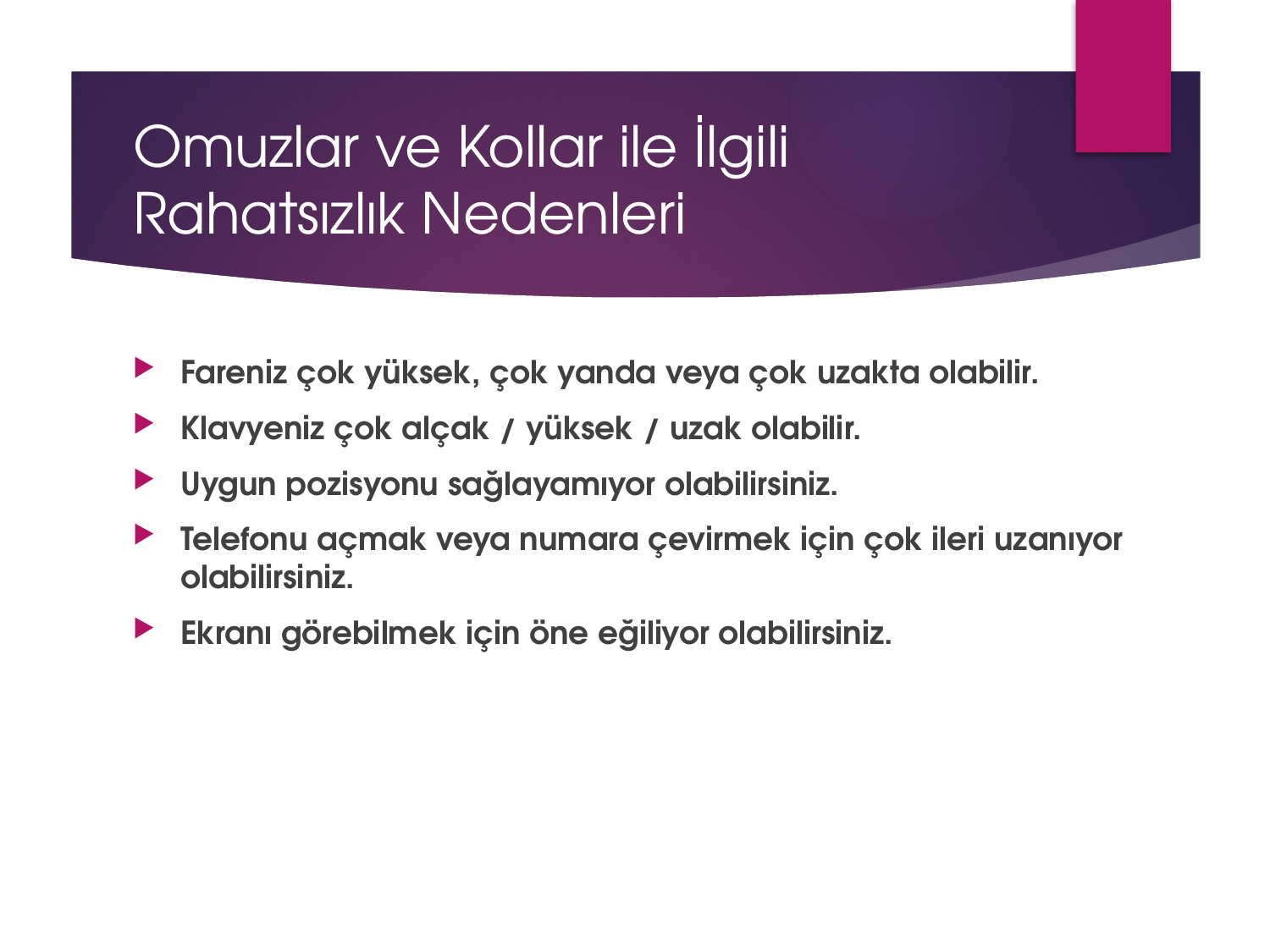

# Omuzlar ve Kollar ile İlgili Rahatsızlık Nedenleri
Fareniz çok yüksek, çok yanda veya çok uzakta olabilir.
Klavyeniz çok alçak / yüksek / uzak olabilir.
Uygun pozisyonu sağlayamıyor olabilirsiniz.
Telefonu açmak veya numara çevirmek için çok ileri uzanıyor olabilirsiniz.
Ekranı görebilmek için öne eğiliyor olabilirsiniz.